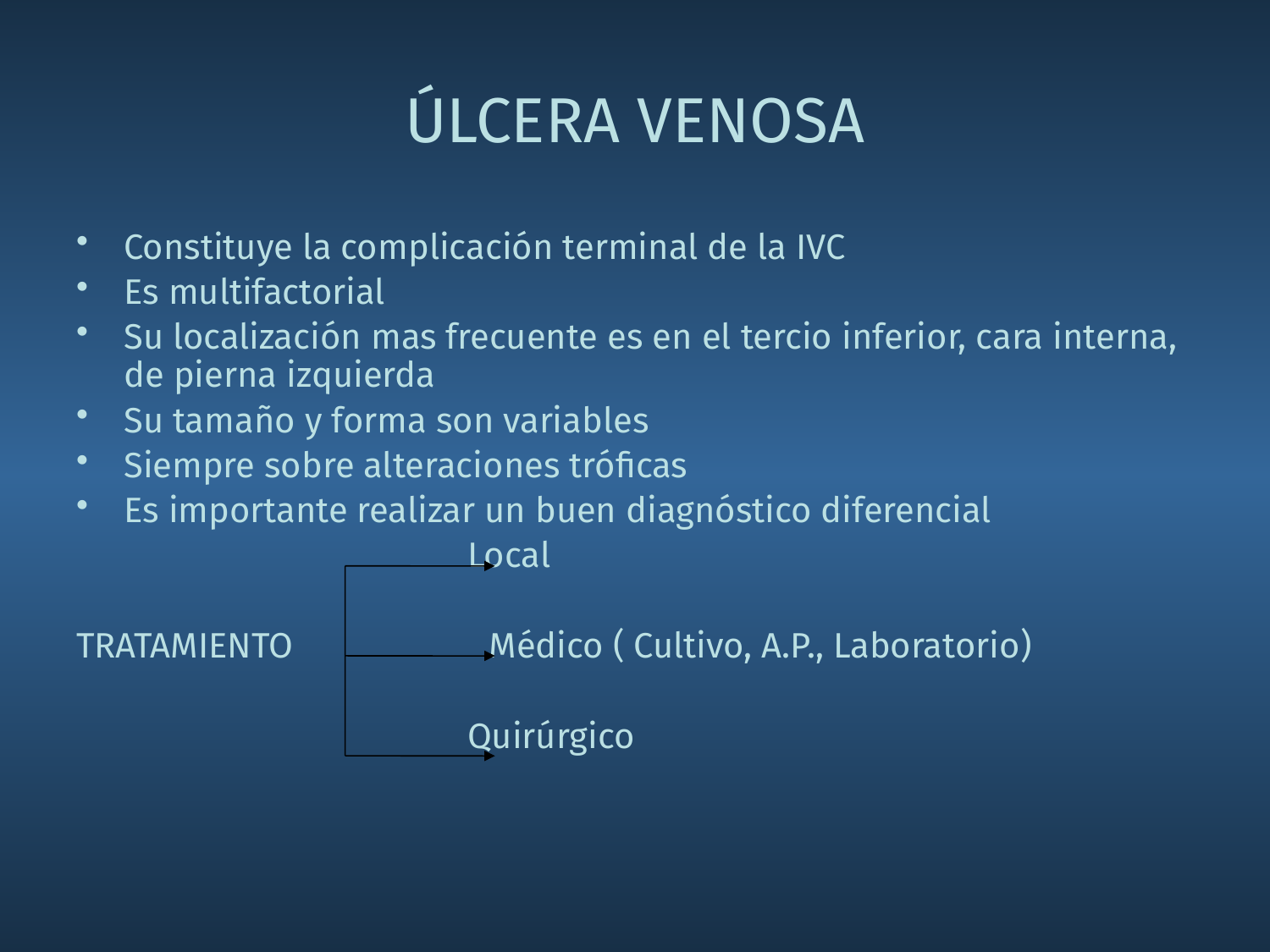

# ÚLCERA VENOSA
Constituye la complicación terminal de la IVC
Es multifactorial
Su localización mas frecuente es en el tercio inferior, cara interna, de pierna izquierda
Su tamaño y forma son variables
Siempre sobre alteraciones tróficas
Es importante realizar un buen diagnóstico diferencial
                                          Local

TRATAMIENTO                     Médico ( Cultivo, A.P., Laboratorio)

                                          Quirúrgico